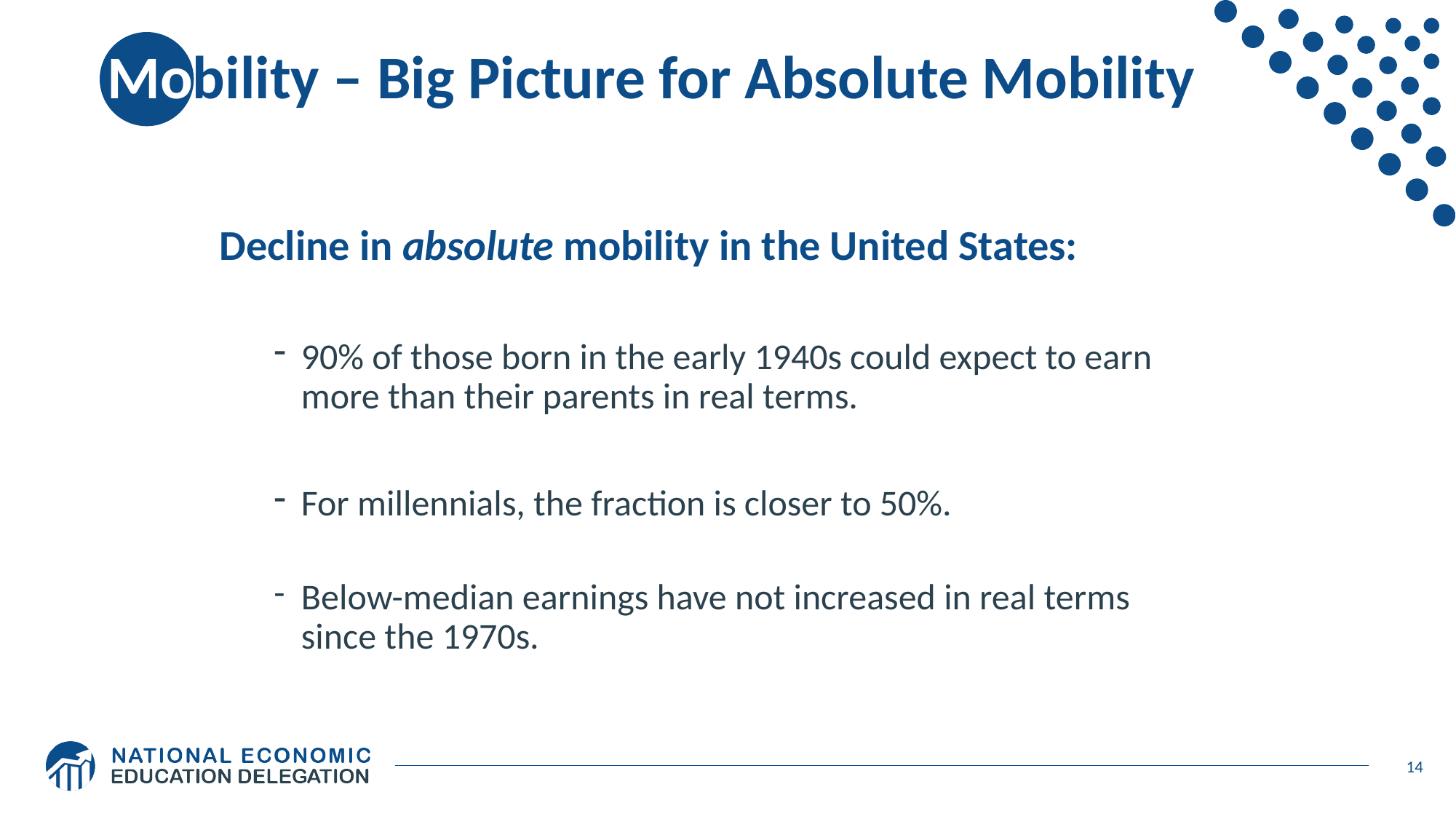

# Mobility – Big Picture for Absolute Mobility
Decline in absolute mobility in the United States:

90% of those born in the early 1940s could expect to earn more than their parents in real terms.

For millennials, the fraction is closer to 50%.

Below-median earnings have not increased in real terms since the 1970s.
14